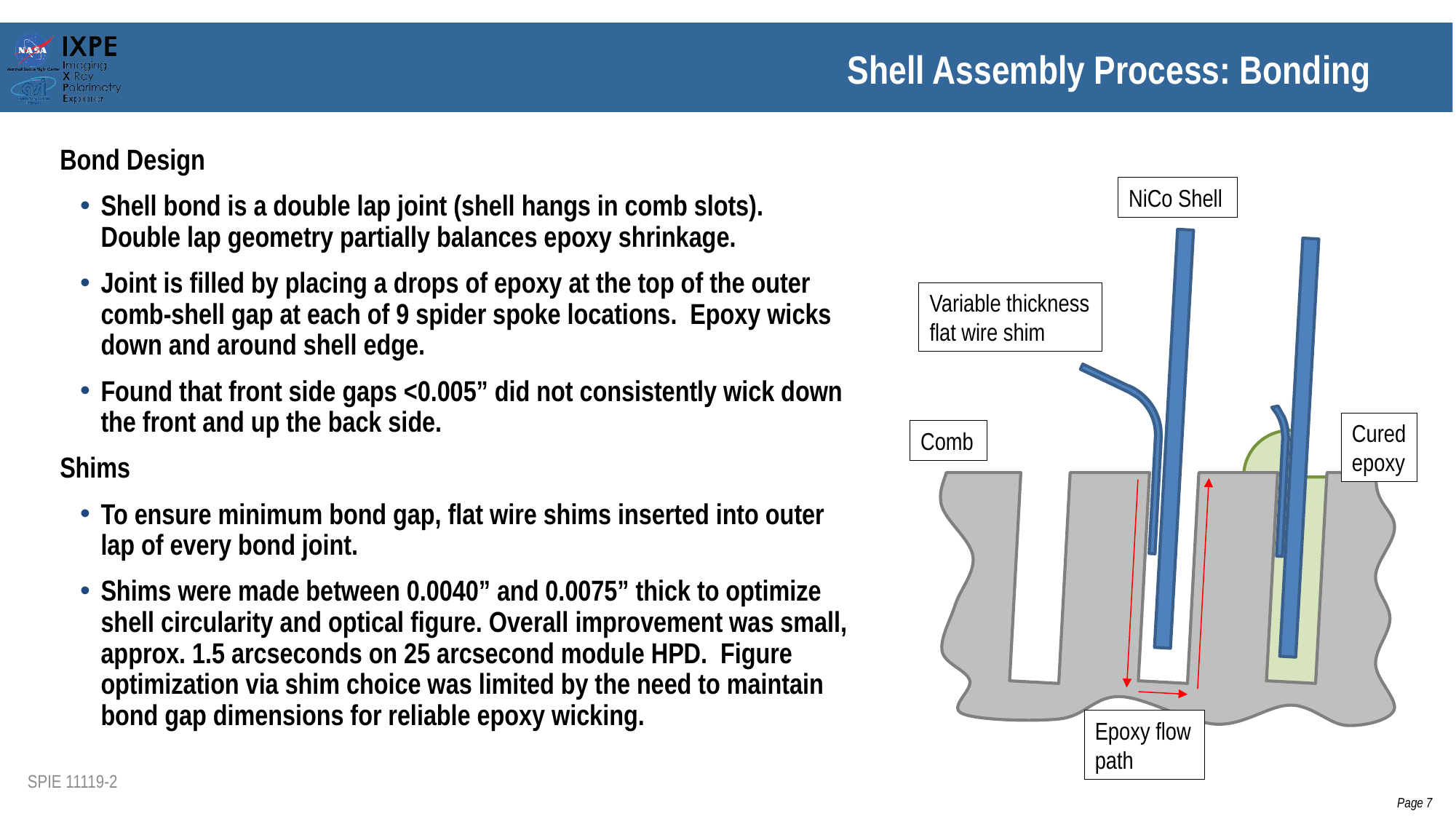

# Shell Assembly Process: Bonding
Bond Design
Shell bond is a double lap joint (shell hangs in comb slots).  Double lap geometry partially balances epoxy shrinkage.
Joint is filled by placing a drops of epoxy at the top of the outer comb-shell gap at each of 9 spider spoke locations.  Epoxy wicks down and around shell edge.
Found that front side gaps <0.005” did not consistently wick down the front and up the back side.
Shims
To ensure minimum bond gap, flat wire shims inserted into outer lap of every bond joint.
Shims were made between 0.0040” and 0.0075” thick to optimize shell circularity and optical figure. Overall improvement was small, approx. 1.5 arcseconds on 25 arcsecond module HPD.  Figure optimization via shim choice was limited by the need to maintain bond gap dimensions for reliable epoxy wicking.
NiCo Shell

Variable thickness flat wire shim

Cured epoxy
Comb

Epoxy flow path